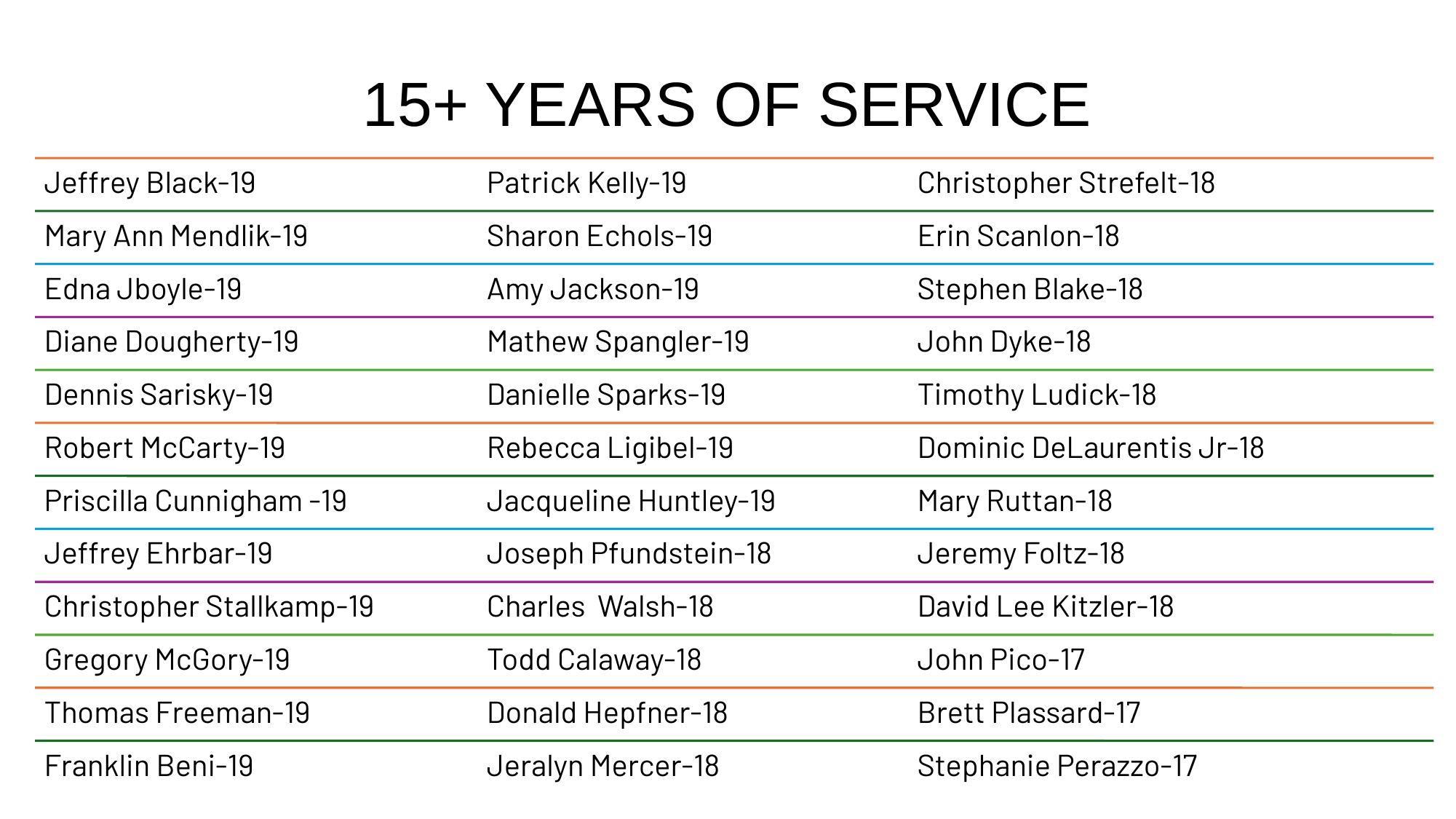

# 15+ YEARS OF SERVICE
Jeffrey Black-19			 Patrick Kelly-19			Christopher Strefelt-18
Mary Ann Mendlik-19		 Sharon Echols-19		Erin Scanlon-18
Edna Jboyle-19			 Amy Jackson-19		Stephen Blake-18
Diane Dougherty-19		 Mathew Spangler-19 		John Dyke-18
Dennis Sarisky-19		 Danielle Sparks-19		Timothy Ludick-18
Robert McCarty-19		 Rebecca Ligibel-19 		Dominic DeLaurentis Jr-18
Priscilla Cunnigham -19		 Jacqueline Huntley-19 		Mary Ruttan-18
Jeffrey Ehrbar-19		 Joseph Pfundstein-18		Jeremy Foltz-18
Christopher Stallkamp-19	 Charles  Walsh-18		David Lee Kitzler-18
Gregory McGory-19		 Todd Calaway-18 		John Pico-17
Thomas Freeman-19		 Donald Hepfner-18 		Brett Plassard-17
Franklin Beni-19			 Jeralyn Mercer-18		Stephanie Perazzo-17